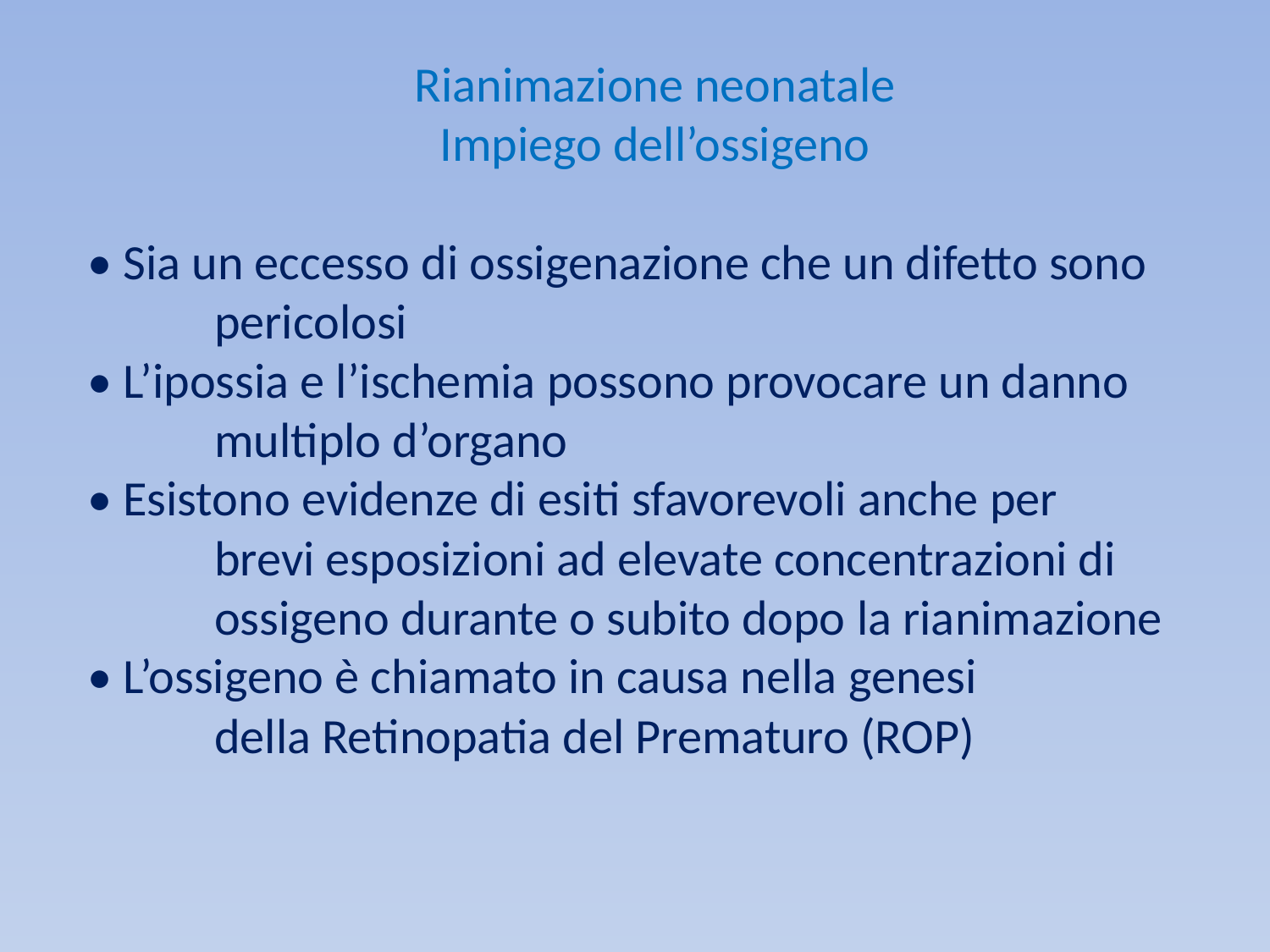

Rianimazione neonatale
Impiego dell’ossigeno

• Sia un eccesso di ossigenazione che un difetto sono
	pericolosi
• L’ipossia e l’ischemia possono provocare un danno
	multiplo d’organo
• Esistono evidenze di esiti sfavorevoli anche per
	brevi esposizioni ad elevate concentrazioni di
	ossigeno durante o subito dopo la rianimazione
• L’ossigeno è chiamato in causa nella genesi
	della Retinopatia del Prematuro (ROP)